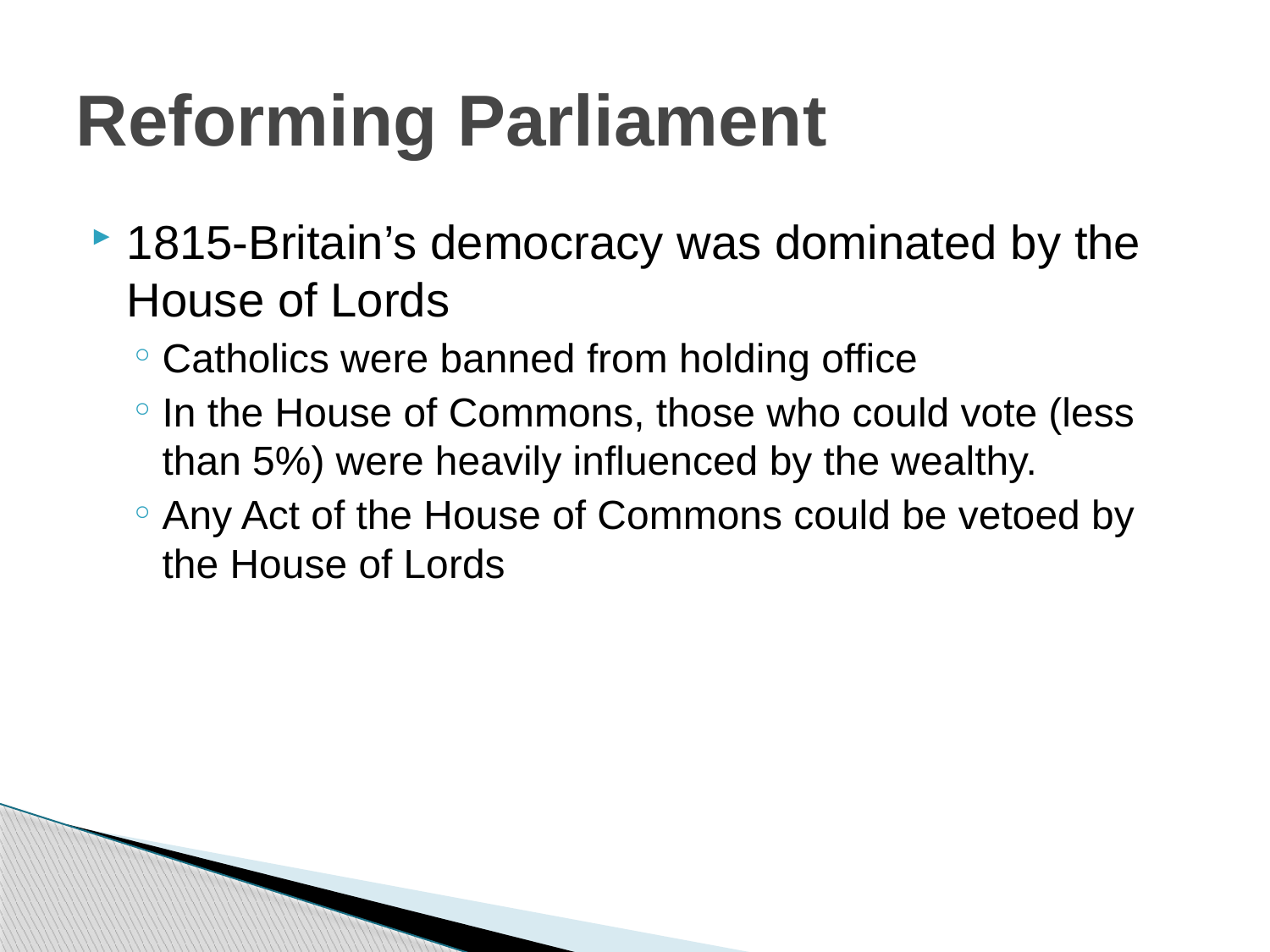

# Reforming Parliament
1815-Britain’s democracy was dominated by the House of Lords
Catholics were banned from holding office
In the House of Commons, those who could vote (less than 5%) were heavily influenced by the wealthy.
Any Act of the House of Commons could be vetoed by the House of Lords